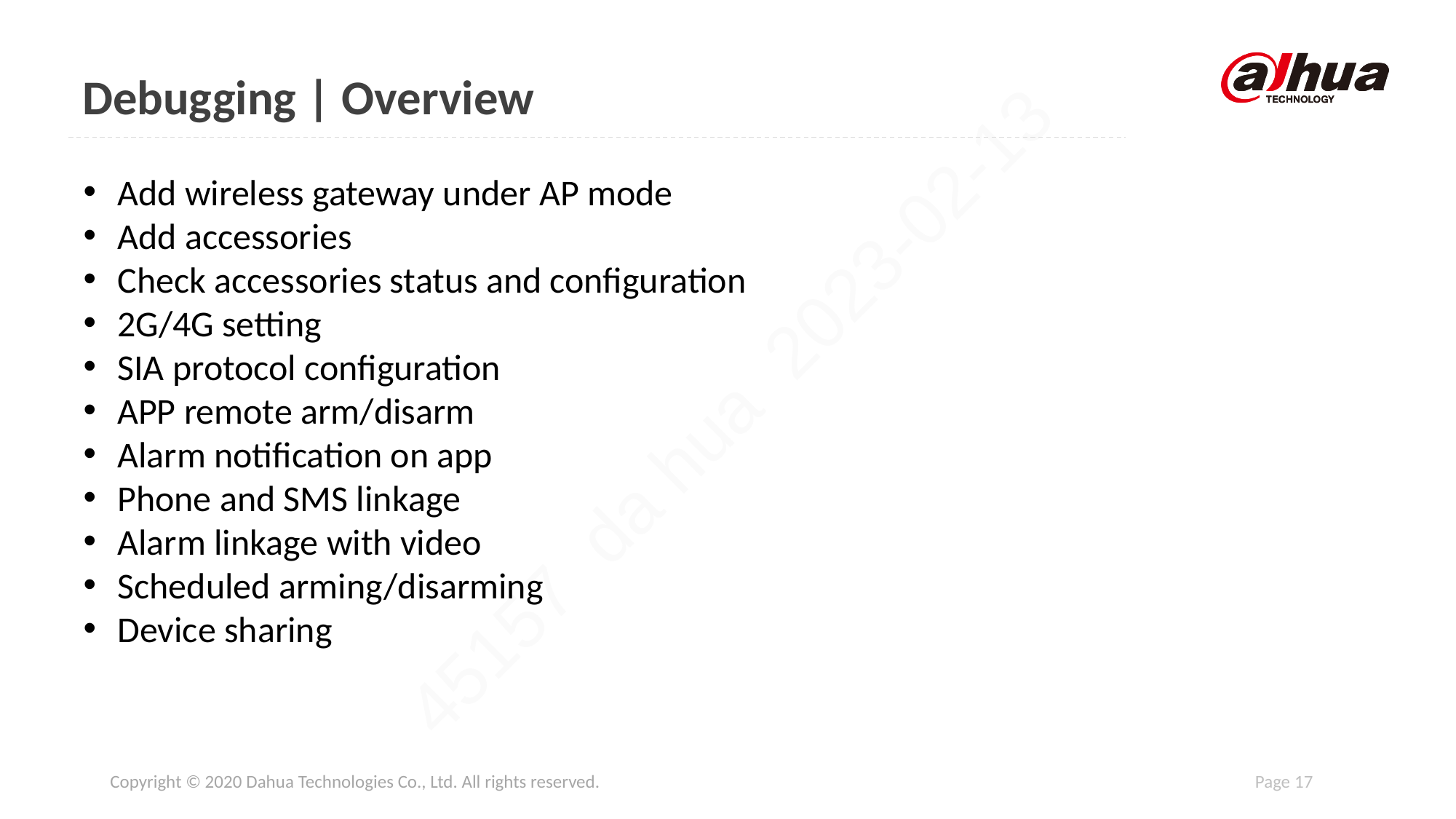

# Debugging | Overview
Add wireless gateway under AP mode
Add accessories
Check accessories status and configuration
2G/4G setting
SIA protocol configuration
APP remote arm/disarm
Alarm notification on app
Phone and SMS linkage
Alarm linkage with video
Scheduled arming/disarming
Device sharing